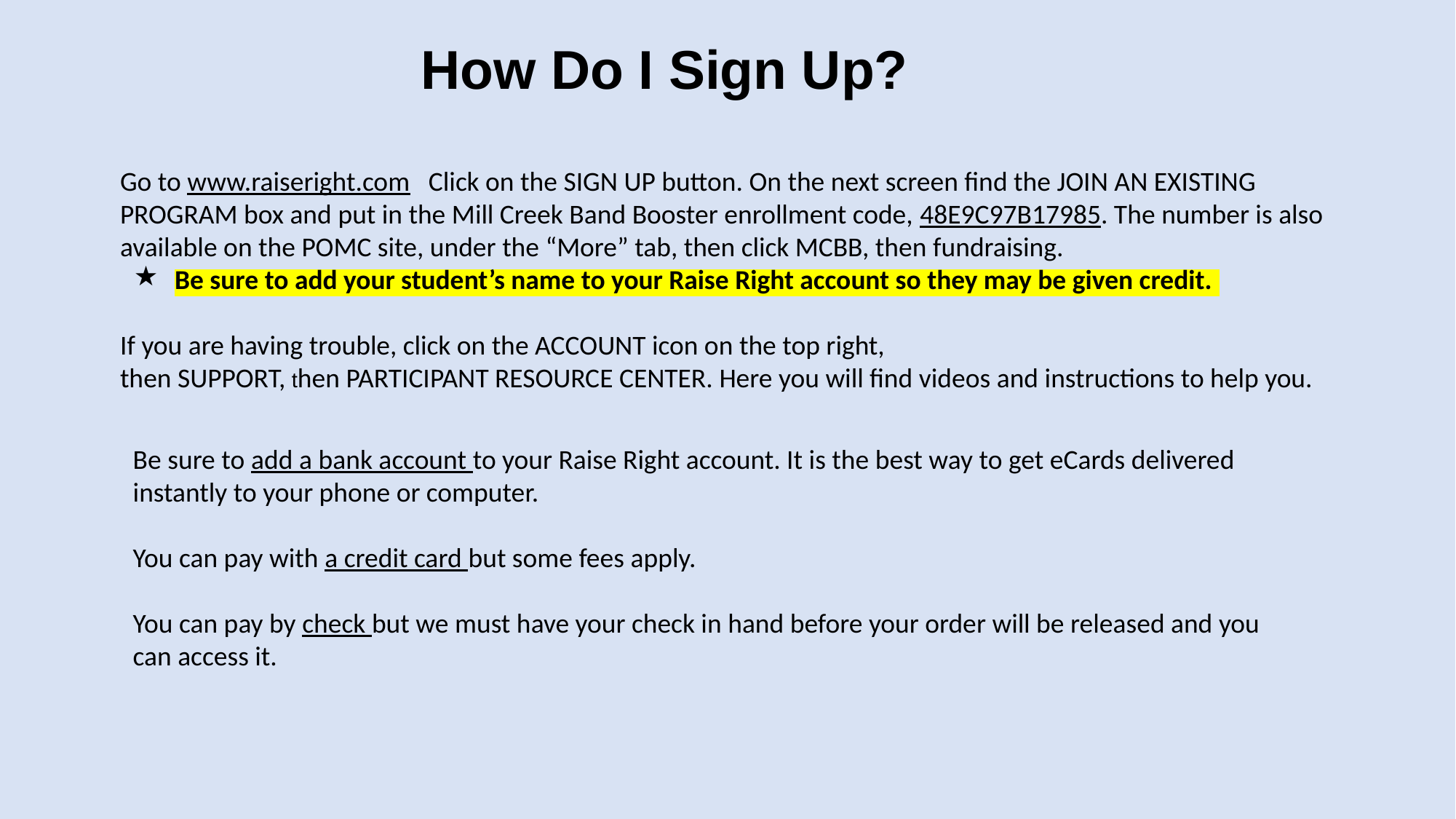

How Do I Sign Up?
Go to www.raiseright.com   Click on the SIGN UP button. On the next screen find the JOIN AN EXISTING PROGRAM box and put in the Mill Creek Band Booster enrollment code, 48E9C97B17985. The number is also available on the POMC site, under the “More” tab, then click MCBB, then fundraising.
Be sure to add your student’s name to your Raise Right account so they may be given credit.

If you are having trouble, click on the ACCOUNT icon on the top right,
then SUPPORT, then PARTICIPANT RESOURCE CENTER. Here you will find videos and instructions to help you.
Be sure to add a bank account to your Raise Right account. It is the best way to get eCards delivered instantly to your phone or computer.

You can pay with a credit card but some fees apply.

You can pay by check but we must have your check in hand before your order will be released and you can access it.